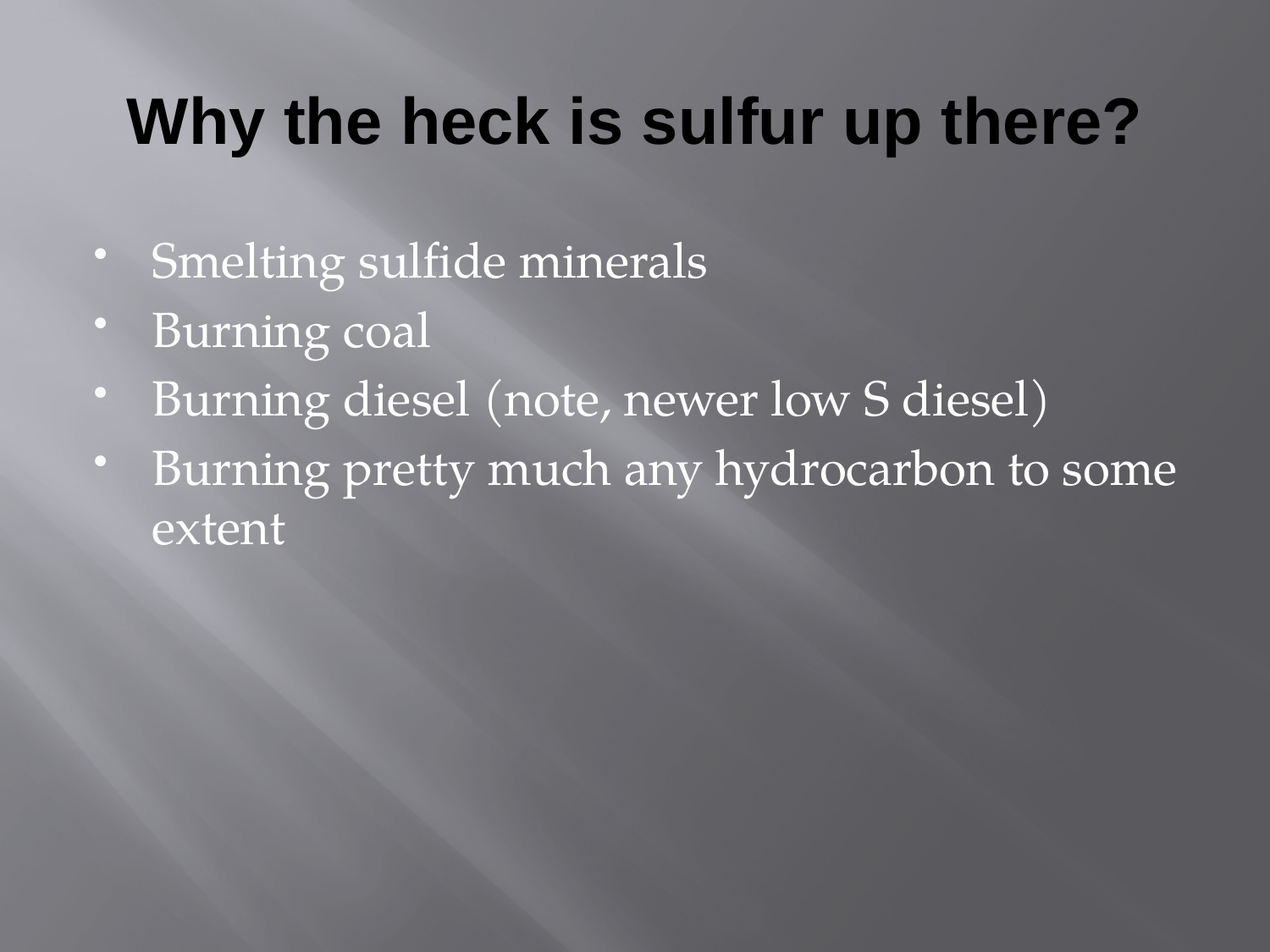

# Why the heck is sulfur up there?
Smelting sulfide minerals
Burning coal
Burning diesel (note, newer low S diesel)
Burning pretty much any hydrocarbon to some extent